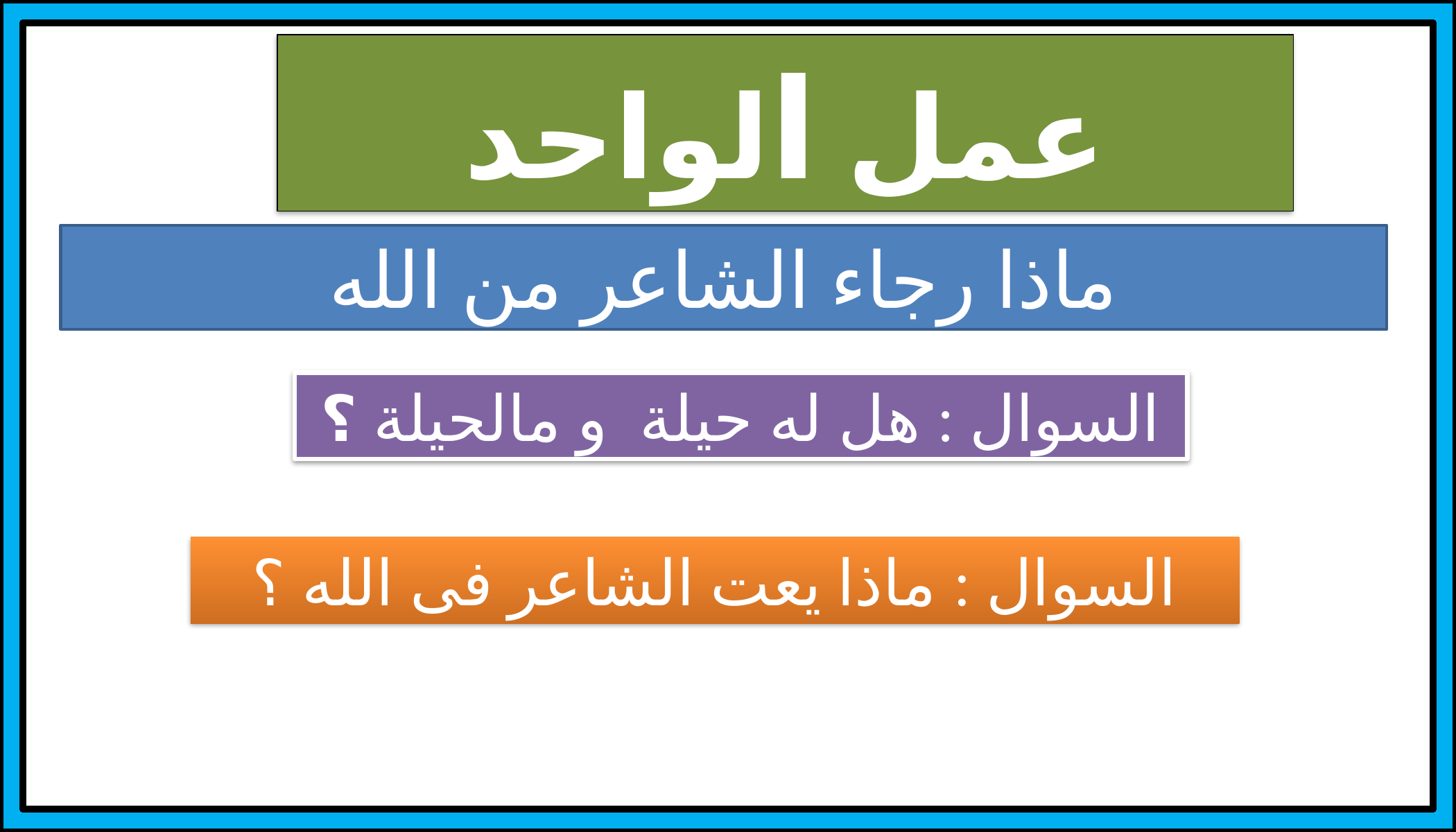

عمل الواحد
ماذا رجاء الشاعر من الله
السوال : هل له حيلة  و مالحيلة ؟
السوال : ماذا يعت الشاعر فى الله ؟